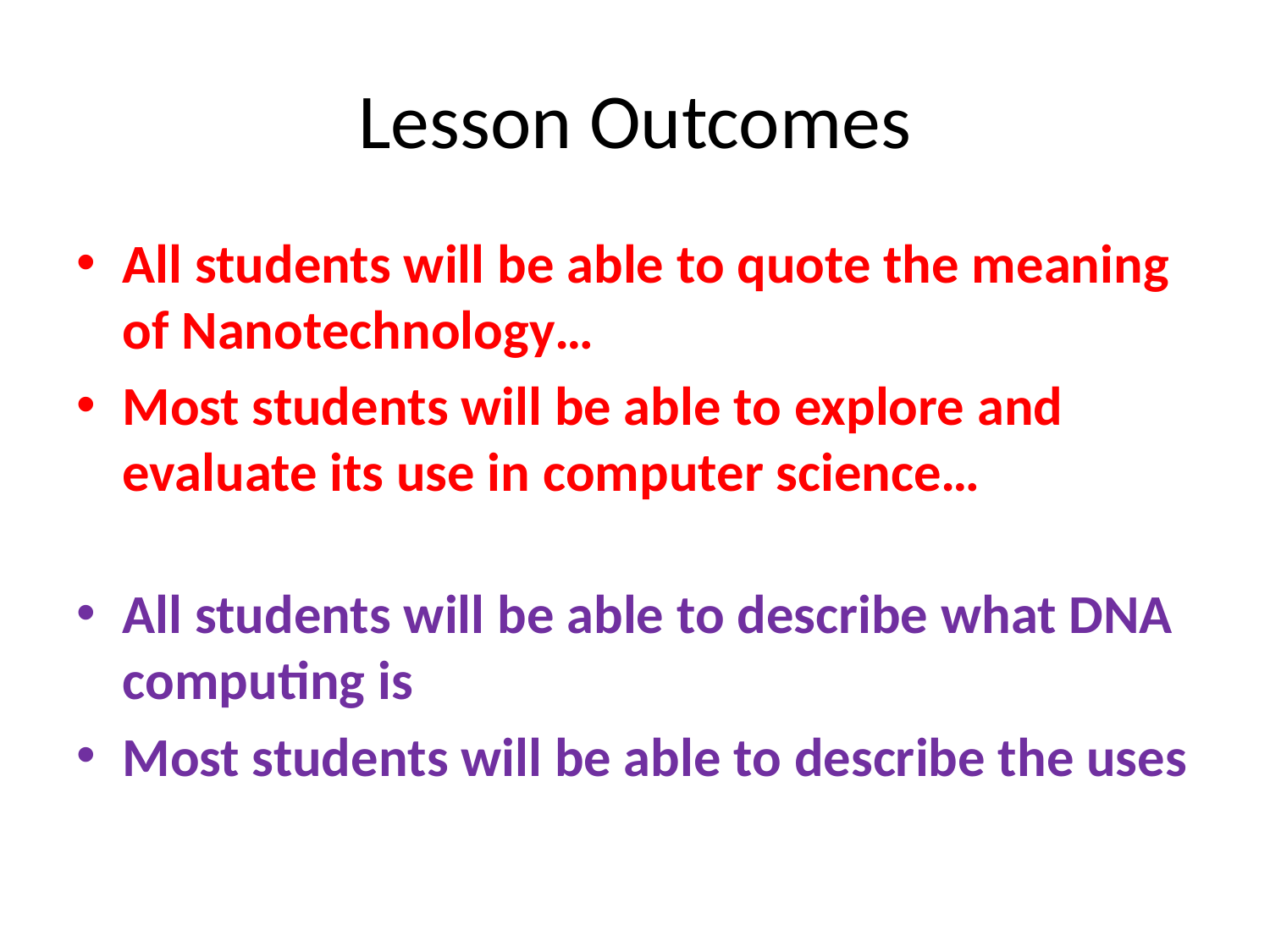

# Lesson Outcomes
All students will be able to quote the meaning of Nanotechnology…
Most students will be able to explore and evaluate its use in computer science…
All students will be able to describe what DNA computing is
Most students will be able to describe the uses